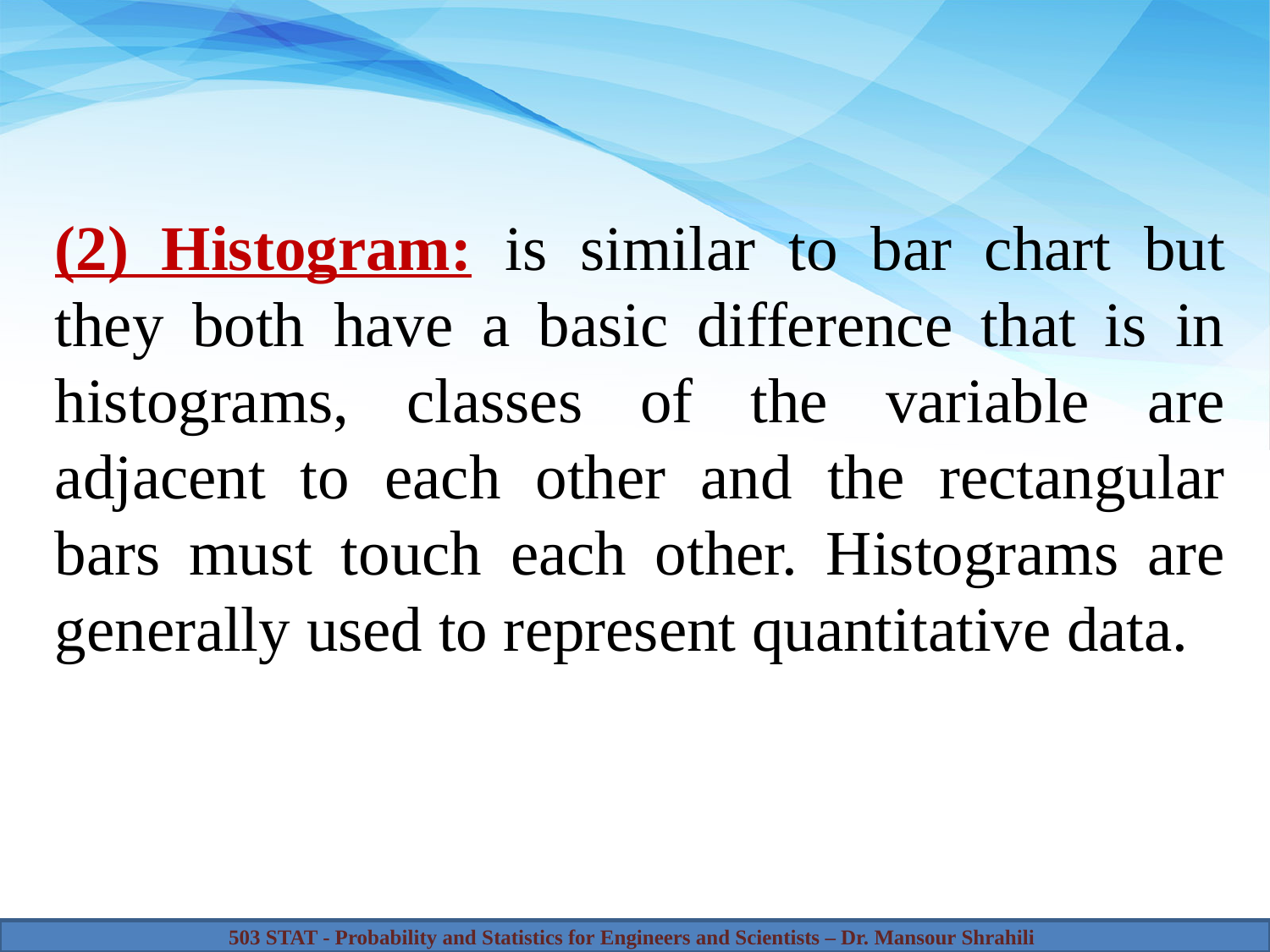

(2) Histogram: is similar to bar chart but they both have a basic difference that is in histograms, classes of the variable are adjacent to each other and the rectangular bars must touch each other. Histograms are generally used to represent quantitative data.